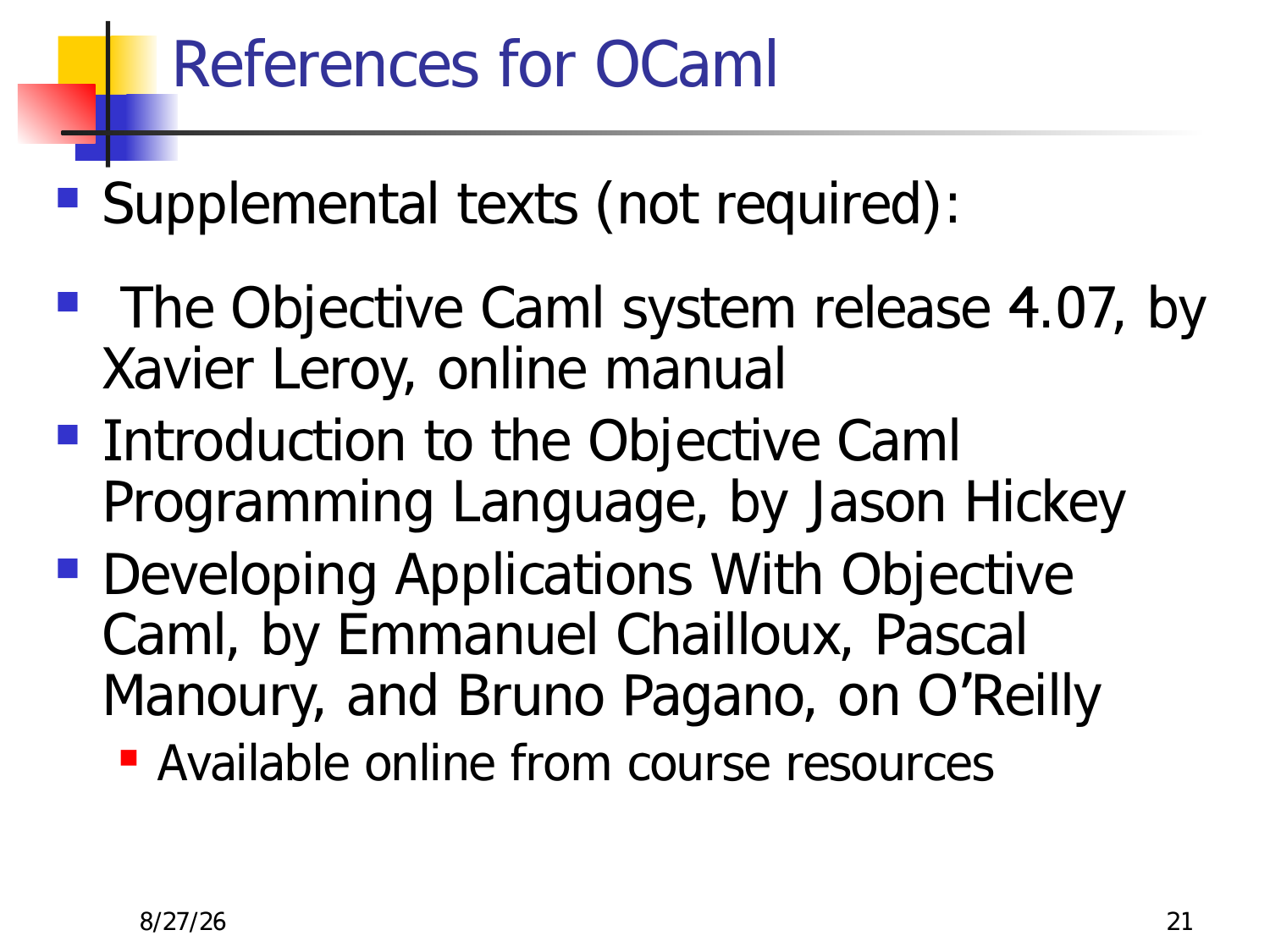

# References for OCaml
Supplemental texts (not required):

 The Objective Caml system release 4.07, by Xavier Leroy, online manual
Introduction to the Objective Caml Programming Language, by Jason Hickey
Developing Applications With Objective Caml, by Emmanuel Chailloux, Pascal Manoury, and Bruno Pagano, on O’Reilly
Available online from course resources
8/27/26
21